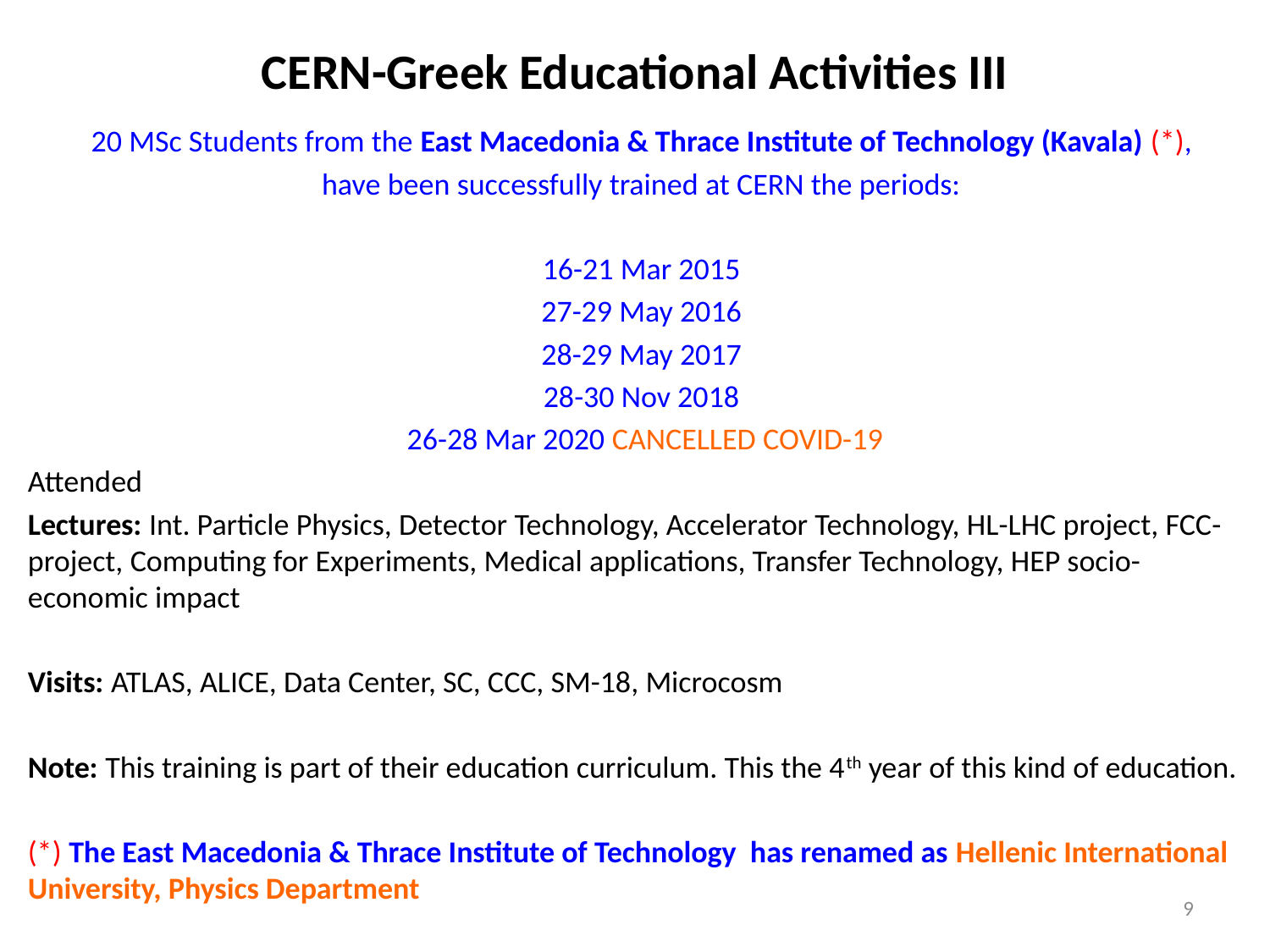

# CERN-Greek Educational Activities III
20 MSc Students from the East Macedonia & Thrace Institute of Technology (Kavala) (*),
have been successfully trained at CERN the periods:

16-21 Mar 2015
27-29 May 2016
28-29 May 2017
28-30 Nov 2018
 26-28 Mar 2020 CANCELLED COVID-19
Attended
Lectures: Int. Particle Physics, Detector Technology, Accelerator Technology, HL-LHC project, FCC-project, Computing for Experiments, Medical applications, Transfer Technology, HEP socio-economic impact

Visits: ATLAS, ALICE, Data Center, SC, CCC, SM-18, Microcosm

Note: This training is part of their education curriculum. This the 4th year of this kind of education.

(*) The East Macedonia & Thrace Institute of Technology  has renamed as Hellenic International University, Physics Department
9